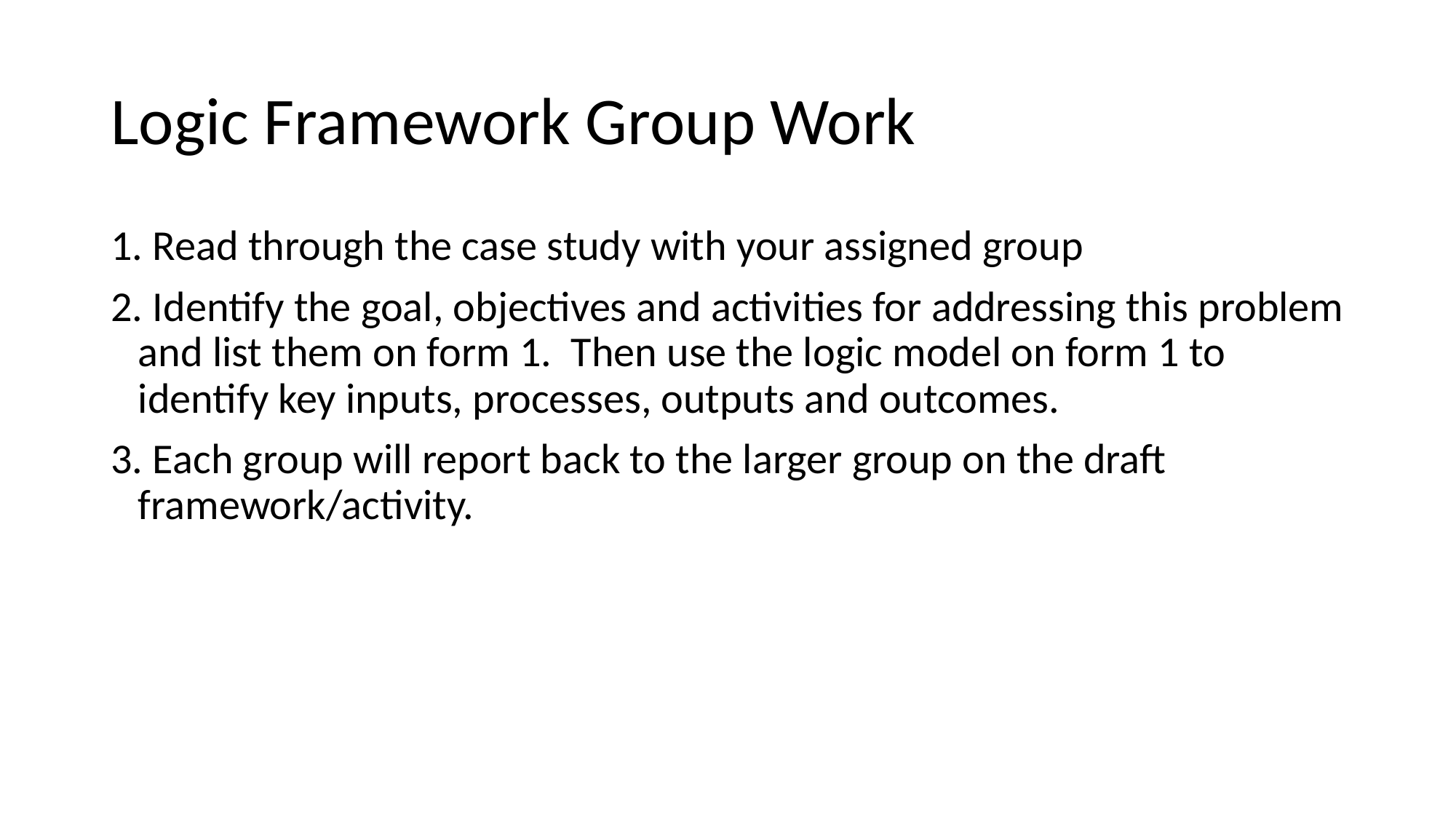

# Logic Framework Group Work
1. Read through the case study with your assigned group
2. Identify the goal, objectives and activities for addressing this problem and list them on form 1.  Then use the logic model on form 1 to identify key inputs, processes, outputs and outcomes.
3. Each group will report back to the larger group on the draft framework/activity.